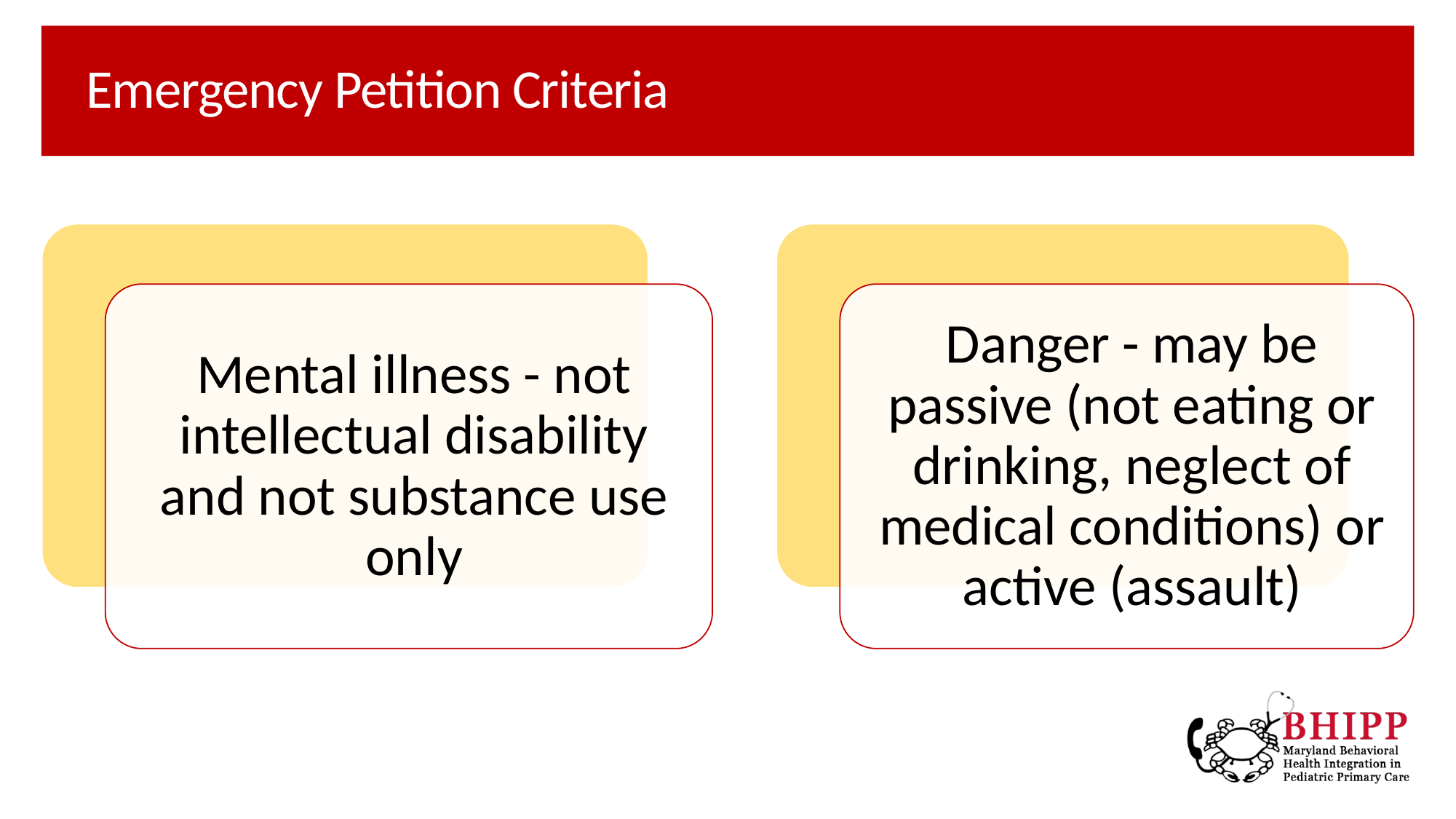

# Emergency Petition Criteria
Mental illness - not intellectual disability and not substance use only
Danger - may be passive (not eating or drinking, neglect of medical conditions) or active (assault)